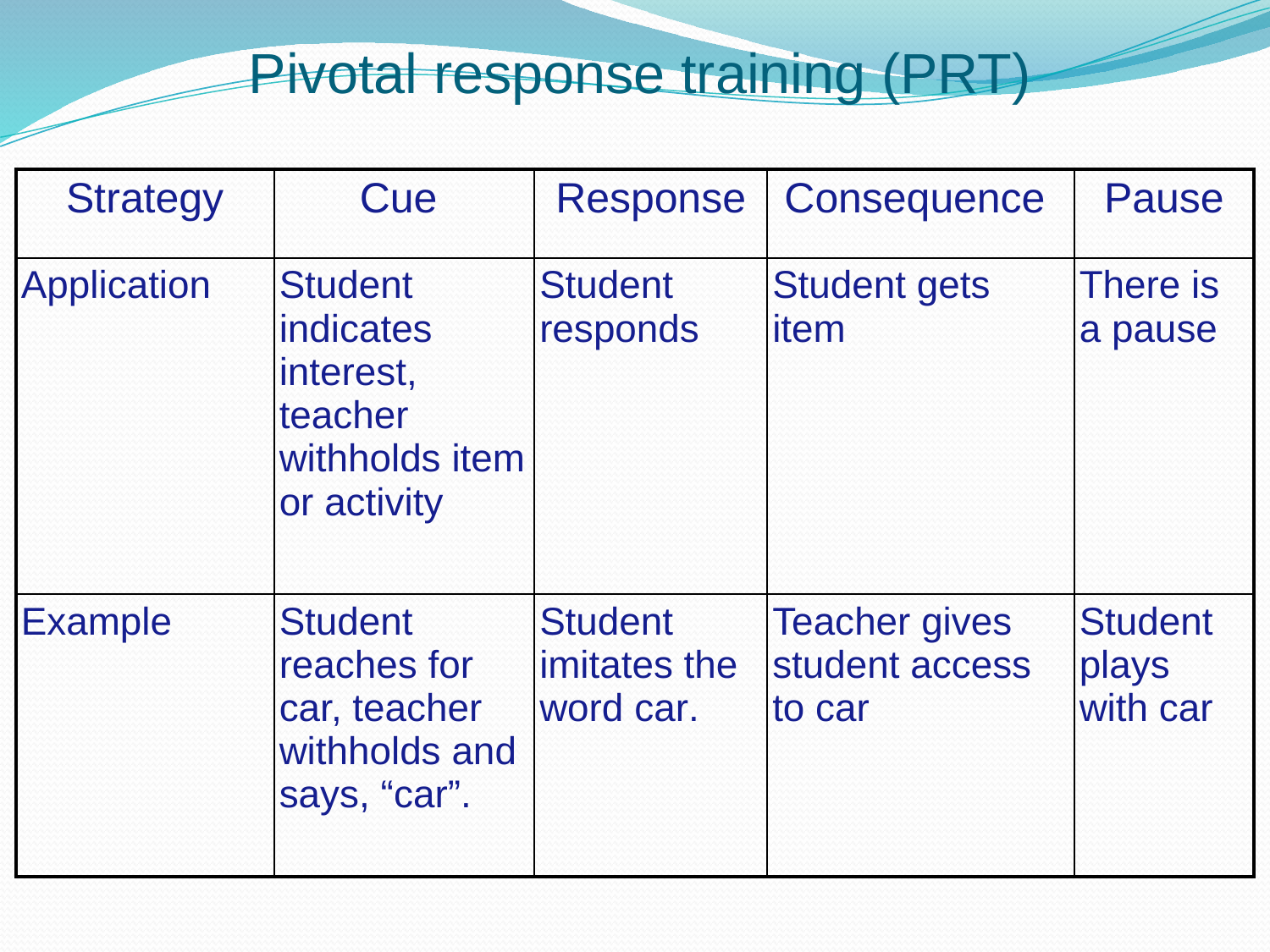

Pivotal response training (PRT)
| Strategy | Cue | Response | Consequence | Pause |
| --- | --- | --- | --- | --- |
| Application | Student indicates interest, teacher withholds item or activity | Student responds | Student gets item | There is a pause |
| Example | Student reaches for car, teacher withholds and says, “car”. | Student imitates the word car. | Teacher gives student access to car | Student plays with car |